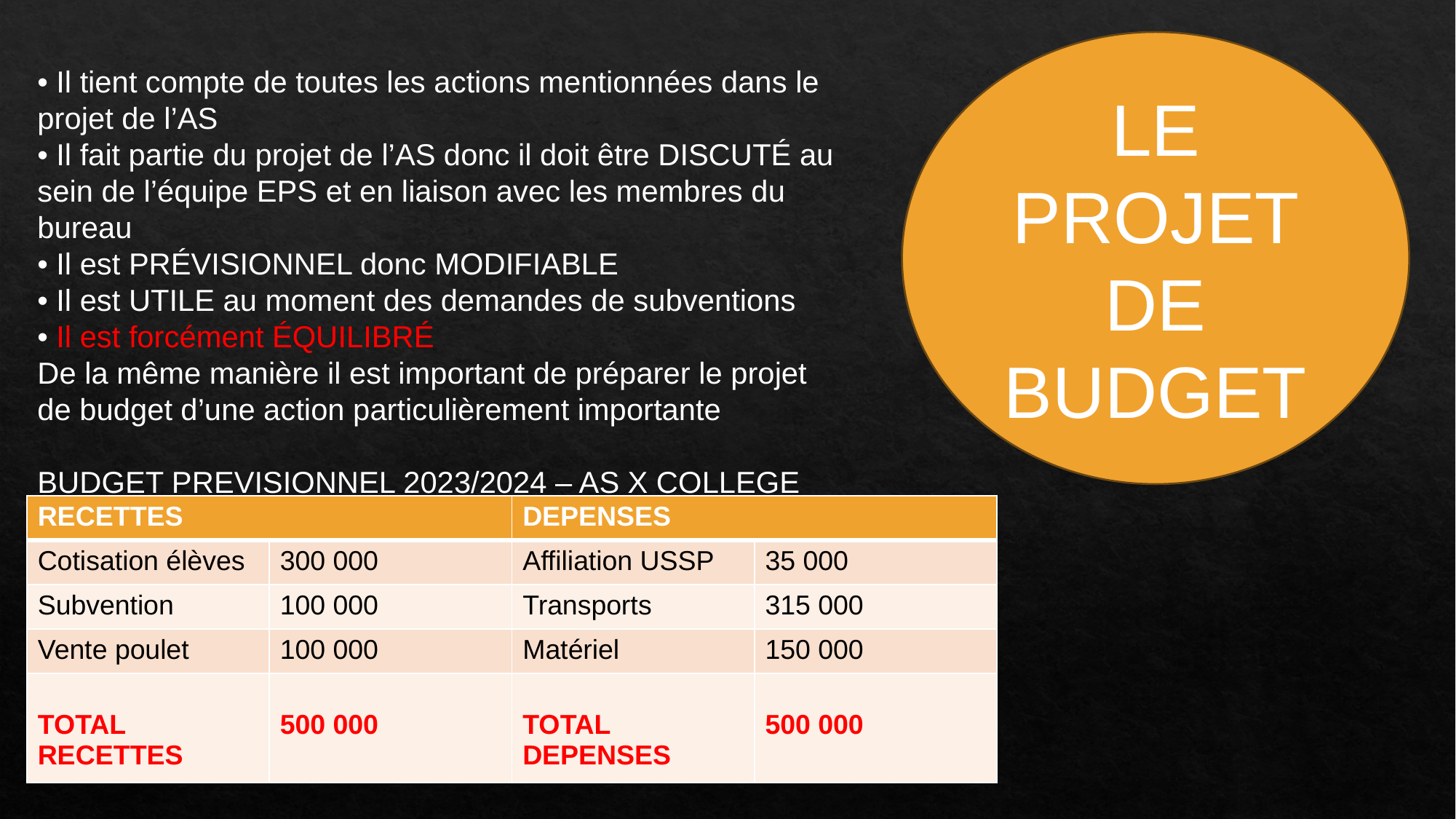

LE PROJET DE BUDGET
• Il tient compte de toutes les actions mentionnées dans le projet de l’AS
• Il fait partie du projet de l’AS donc il doit être DISCUTÉ au sein de l’équipe EPS et en liaison avec les membres du bureau
• Il est PRÉVISIONNEL donc MODIFIABLE
• Il est UTILE au moment des demandes de subventions
• Il est forcément ÉQUILIBRÉ
De la même manière il est important de préparer le projet de budget d’une action particulièrement importante

BUDGET PREVISIONNEL 2023/2024 – AS X COLLEGE XX
| RECETTES |  | DEPENSES |  |
| --- | --- | --- | --- |
| Cotisation élèves | 300 000 | Affiliation USSP | 35 000 |
| Subvention | 100 000 | Transports | 315 000 |
| Vente poulet | 100 000 | Matériel | 150 000 |
| TOTAL RECETTES | 500 000 | TOTAL DEPENSES | 500 000 |